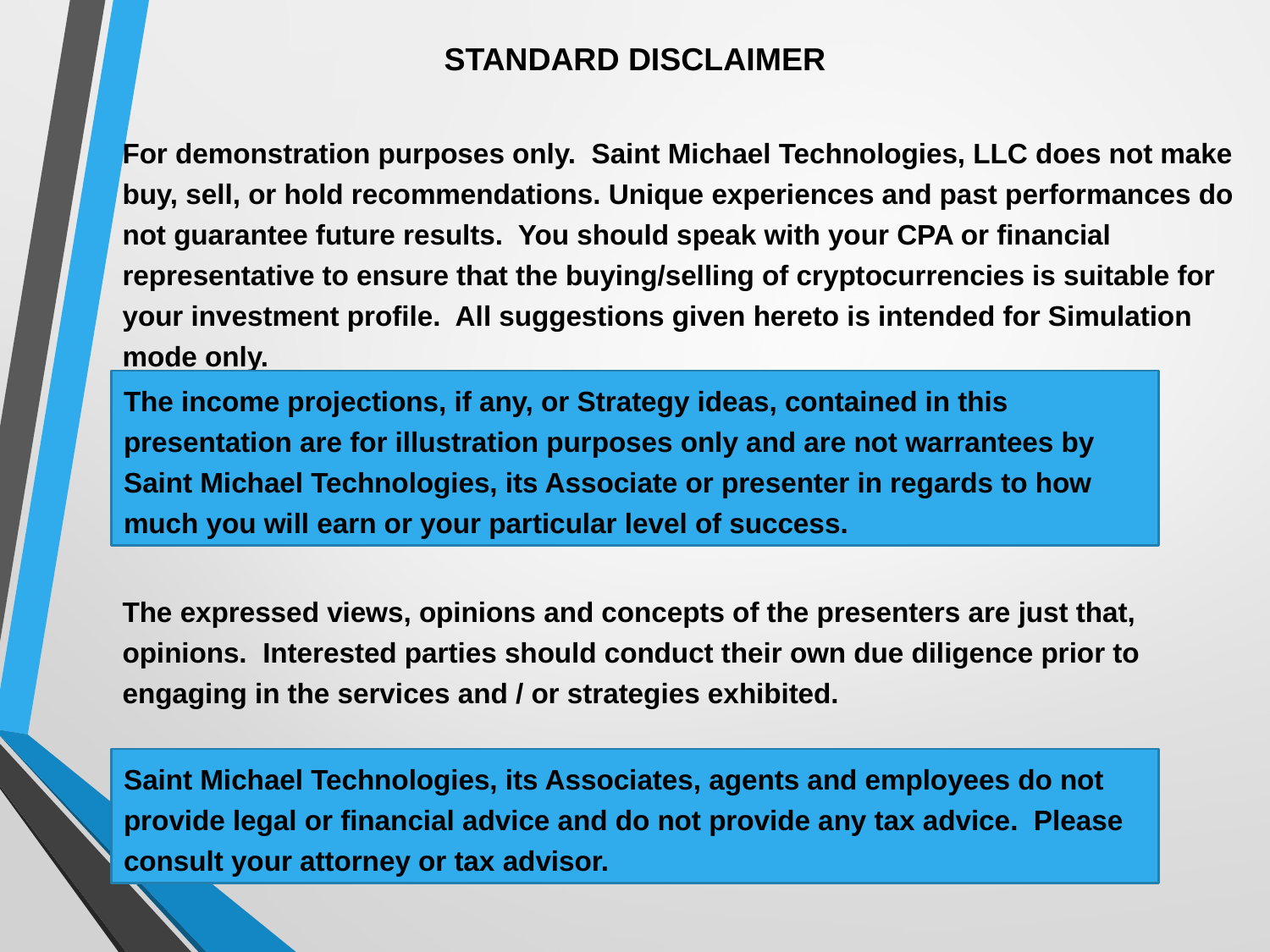

STANDARD DISCLAIMER
For demonstration purposes only.  Saint Michael Technologies, LLC does not make buy, sell, or hold recommendations. Unique experiences and past performances do not guarantee future results.  You should speak with your CPA or financial representative to ensure that the buying/selling of cryptocurrencies is suitable for your investment profile.  All suggestions given hereto is intended for Simulation mode only.
The income projections, if any, or Strategy ideas, contained in this presentation are for illustration purposes only and are not warrantees by Saint Michael Technologies, its Associate or presenter in regards to how much you will earn or your particular level of success.
The expressed views, opinions and concepts of the presenters are just that, opinions.  Interested parties should conduct their own due diligence prior to engaging in the services and / or strategies exhibited.
Saint Michael Technologies, its Associates, agents and employees do not provide legal or financial advice and do not provide any tax advice.  Please consult your attorney or tax advisor.